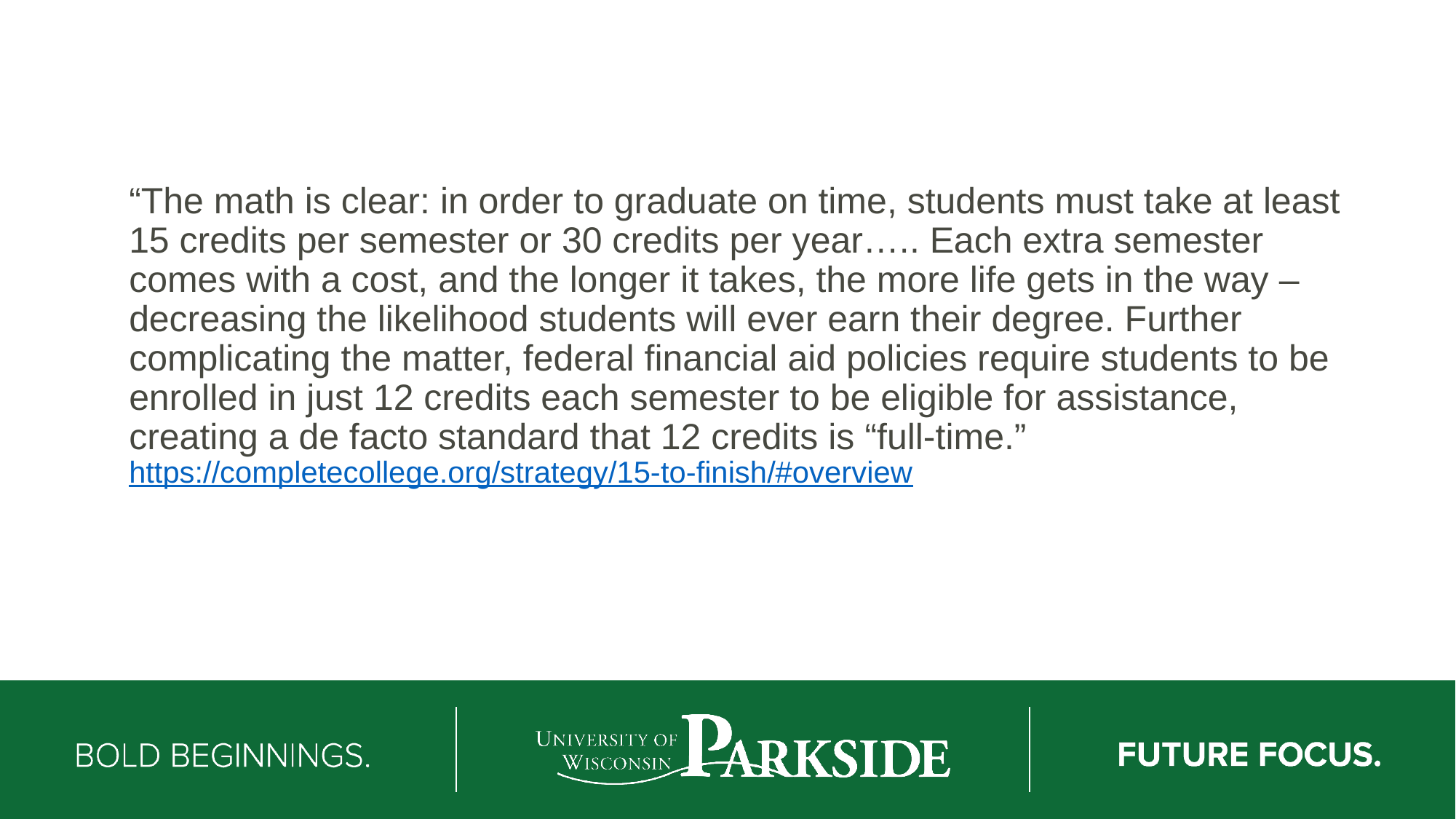

# “The math is clear: in order to graduate on time, students must take at least 15 credits per semester or 30 credits per year….. Each extra semester comes with a cost, and the longer it takes, the more life gets in the way – decreasing the likelihood students will ever earn their degree. Further complicating the matter, federal financial aid policies require students to be enrolled in just 12 credits each semester to be eligible for assistance, creating a de facto standard that 12 credits is “full-time.”  https://completecollege.org/strategy/15-to-finish/#overview